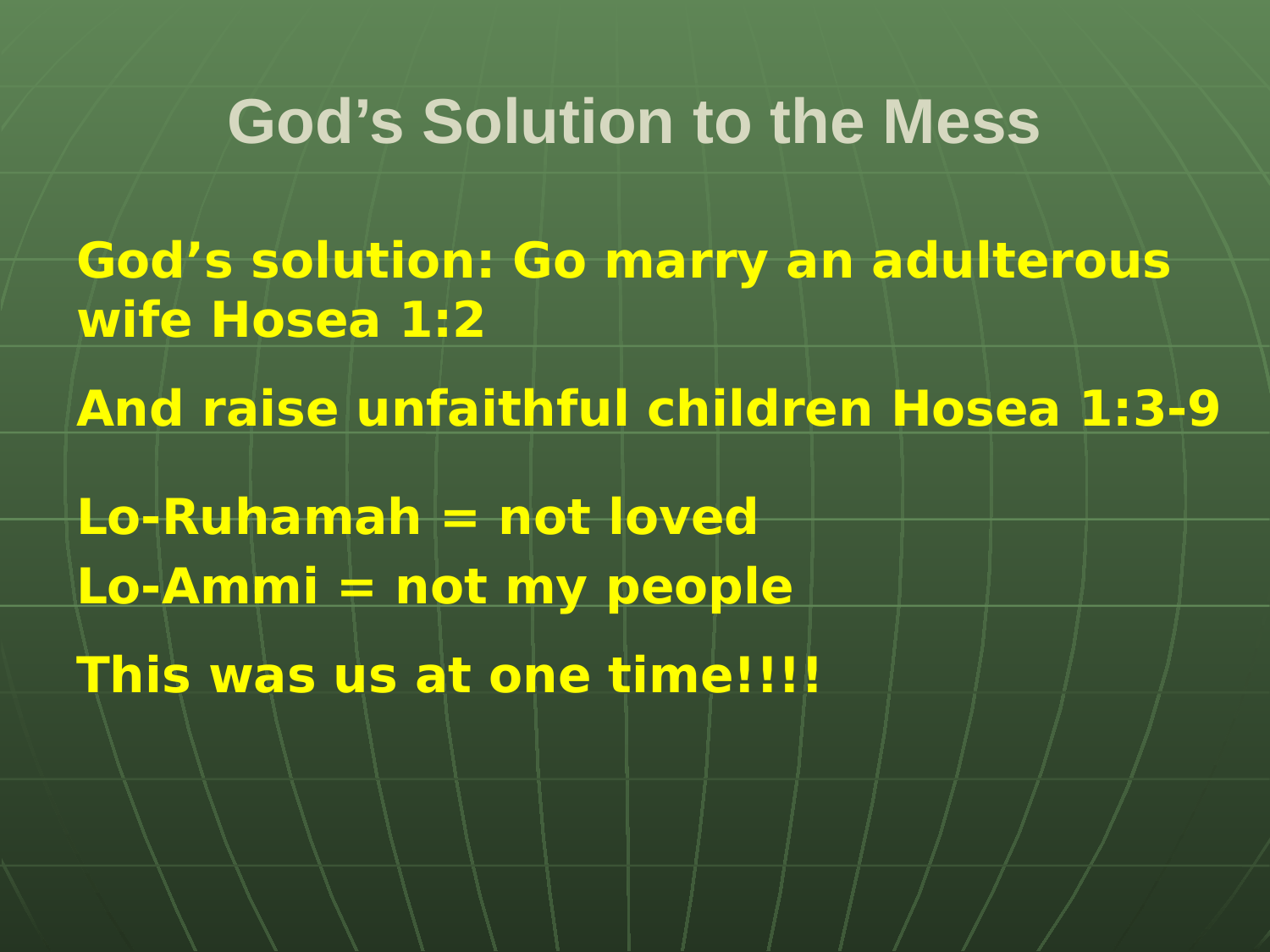

# God’s Solution to the Mess
God’s solution: Go marry an adulterous wife Hosea 1:2

And raise unfaithful children Hosea 1:3-9

Lo-Ruhamah = not loved
Lo-Ammi = not my people

This was us at one time!!!!